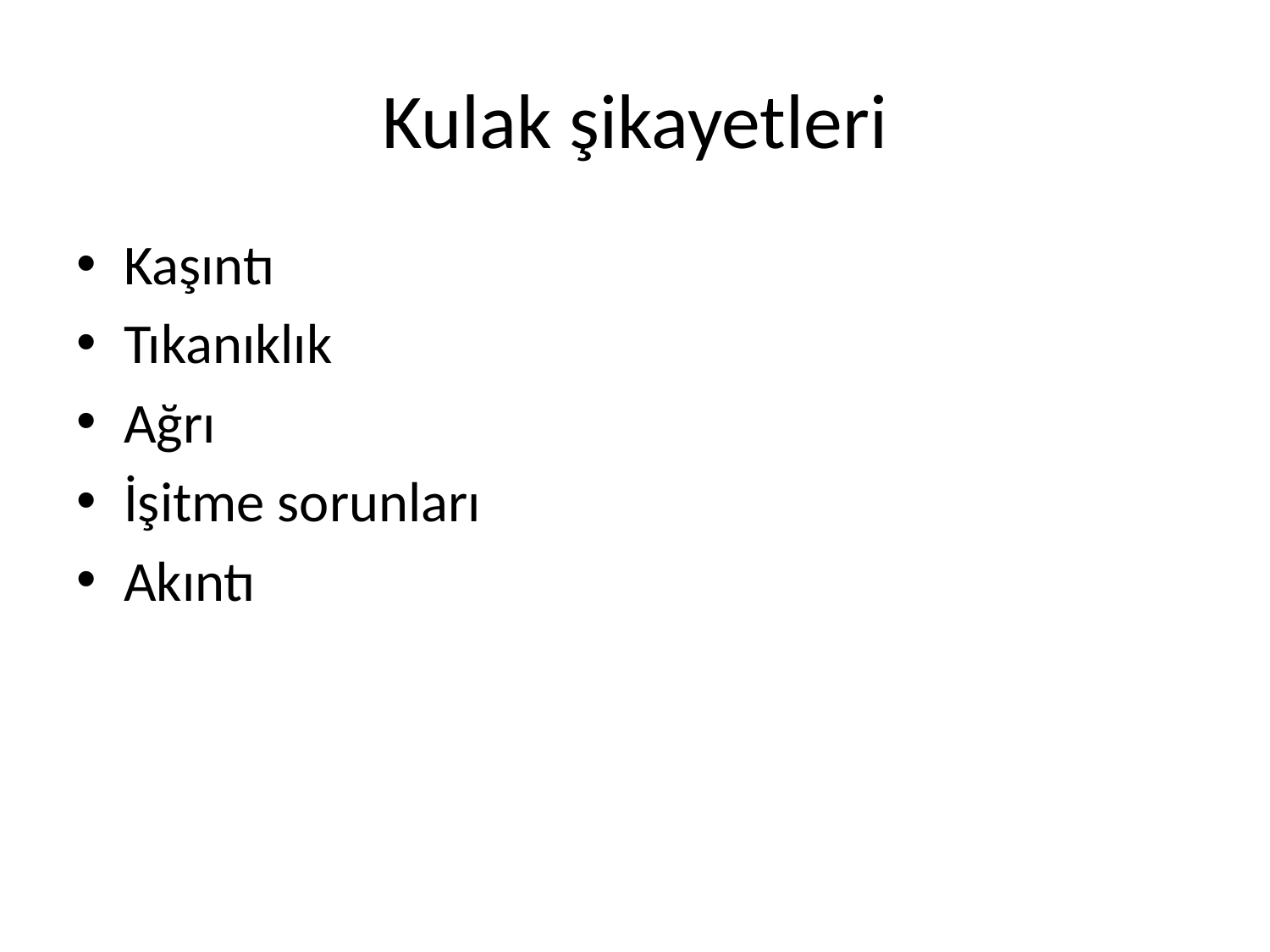

# Kulak şikayetleri
Kaşıntı
Tıkanıklık
Ağrı
İşitme sorunları
Akıntı